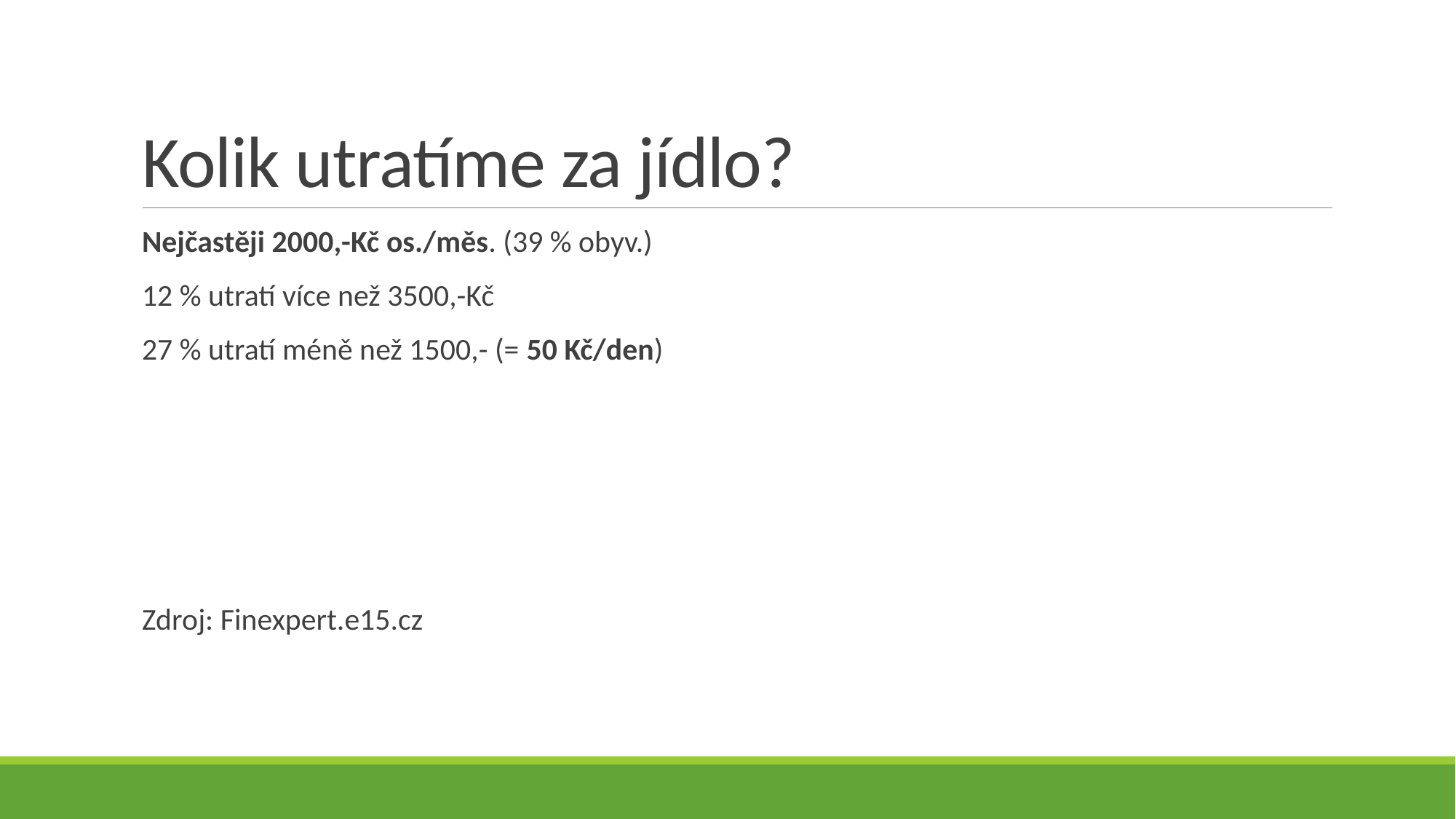

# Kolik utratíme za jídlo?
Nejčastěji 2000,-Kč os./měs. (39 % obyv.)
12 % utratí více než 3500,-Kč
27 % utratí méně než 1500,- (= 50 Kč/den)

Zdroj: Finexpert.e15.cz